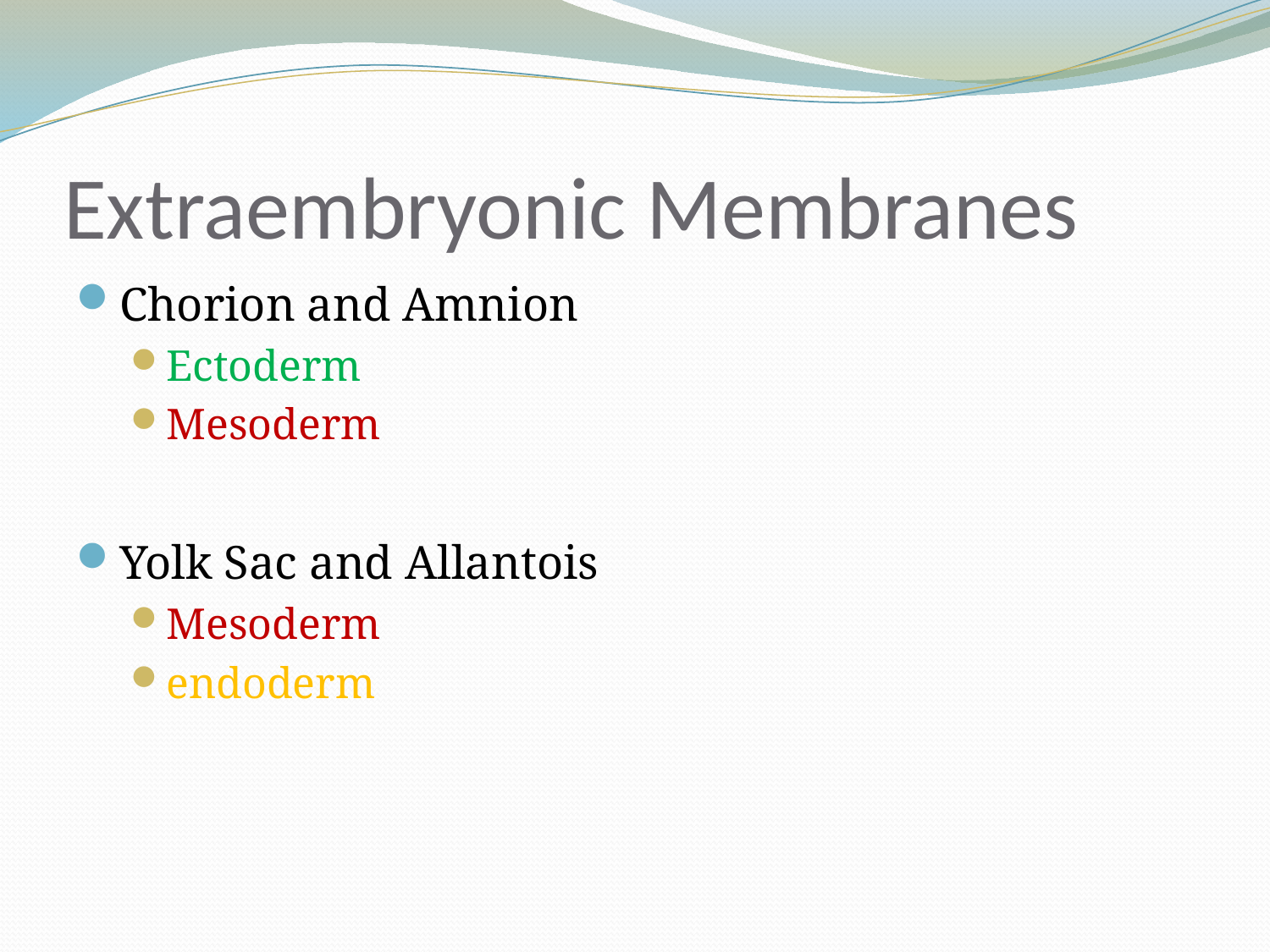

# Extraembryonic Membranes
Chorion and Amnion
Ectoderm
Mesoderm

Yolk Sac and Allantois
Mesoderm
endoderm